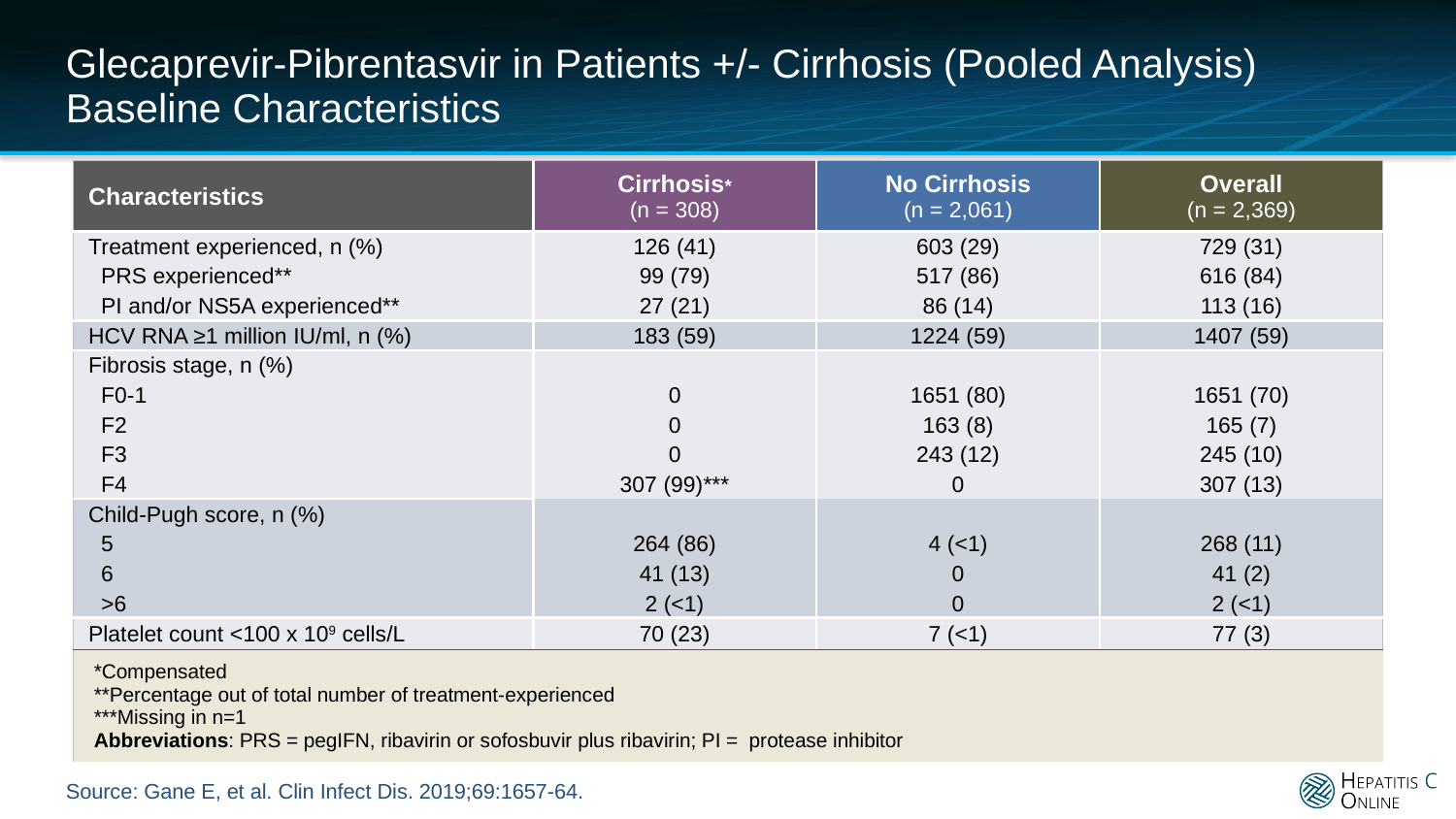

# Glecaprevir-Pibrentasvir in Patients +/- Cirrhosis (Pooled Analysis) Baseline Characteristics
| Characteristics | Cirrhosis\* (n = 308) | No Cirrhosis (n = 2,061) | Overall (n = 2,369) |
| --- | --- | --- | --- |
| Treatment experienced, n (%) | 126 (41) | 603 (29) | 729 (31) |
| PRS experienced\*\* | 99 (79) | 517 (86) | 616 (84) |
| PI and/or NS5A experienced\*\* | 27 (21) | 86 (14) | 113 (16) |
| HCV RNA ≥1 million IU/ml, n (%) | 183 (59) | 1224 (59) | 1407 (59) |
| Fibrosis stage, n (%) |  |  |  |
| F0-1 | 0 | 1651 (80) | 1651 (70) |
| F2 | 0 | 163 (8) | 165 (7) |
| F3 | 0 | 243 (12) | 245 (10) |
| F4 | 307 (99)\*\*\* | 0 | 307 (13) |
| Child-Pugh score, n (%) |  |  |  |
| 5 | 264 (86) | 4 (<1) | 268 (11) |
| 6 | 41 (13) | 0 | 41 (2) |
| >6 | 2 (<1) | 0 | 2 (<1) |
| Platelet count <100 x 109 cells/L | 70 (23) | 7 (<1) | 77 (3) |
| \*Compensated \*\*Percentage out of total number of treatment-experienced \*\*\*Missing in n=1 Abbreviations: PRS = pegIFN, ribavirin or sofosbuvir plus ribavirin; PI = protease inhibitor |  |  |  |
Source: Gane E, et al. Clin Infect Dis. 2019;69:1657-64.